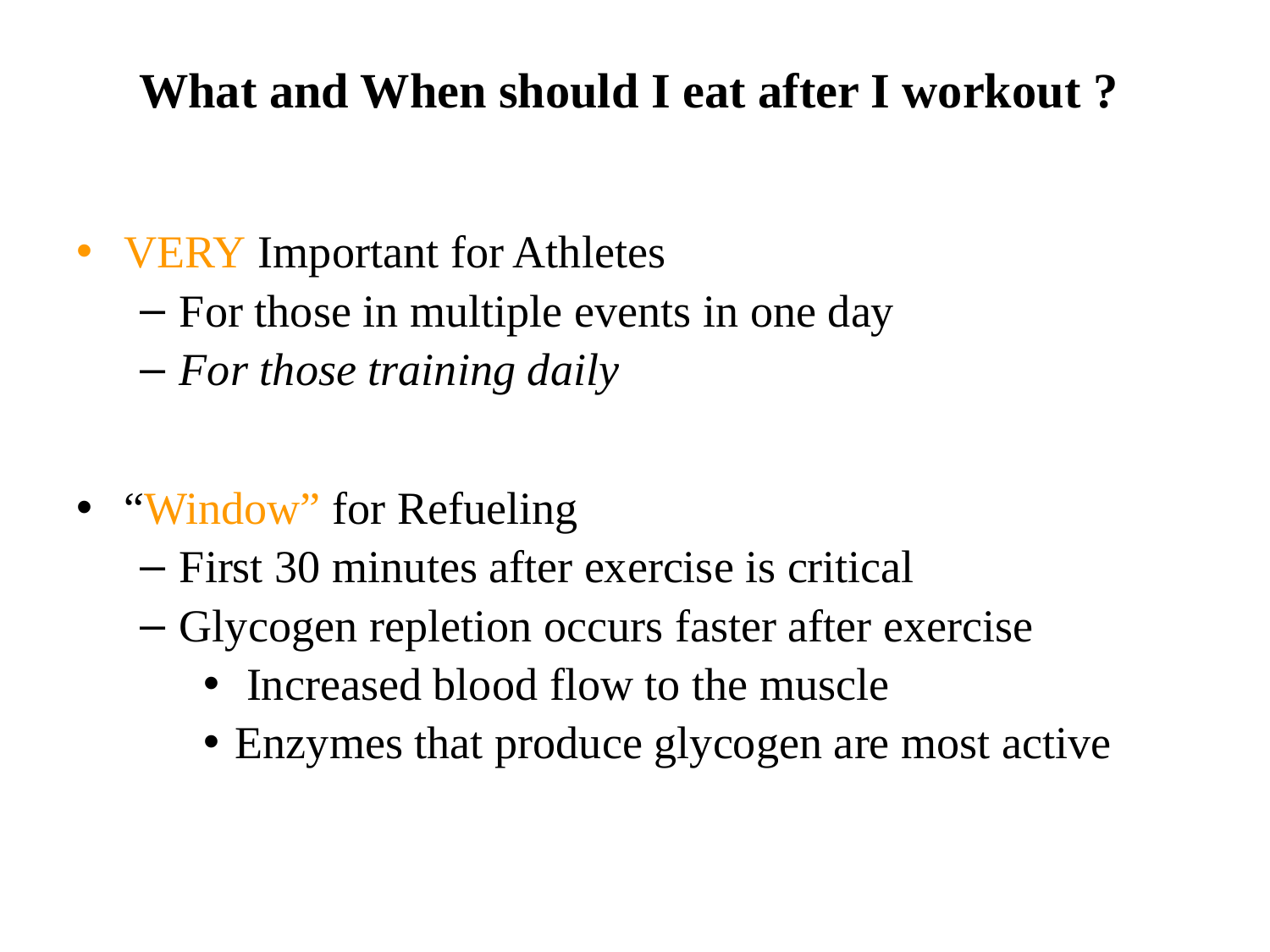

# What and When should I eat after I workout ?
VERY Important for Athletes
For those in multiple events in one day
For those training daily

“Window” for Refueling
First 30 minutes after exercise is critical
Glycogen repletion occurs faster after exercise
 Increased blood flow to the muscle
Enzymes that produce glycogen are most active